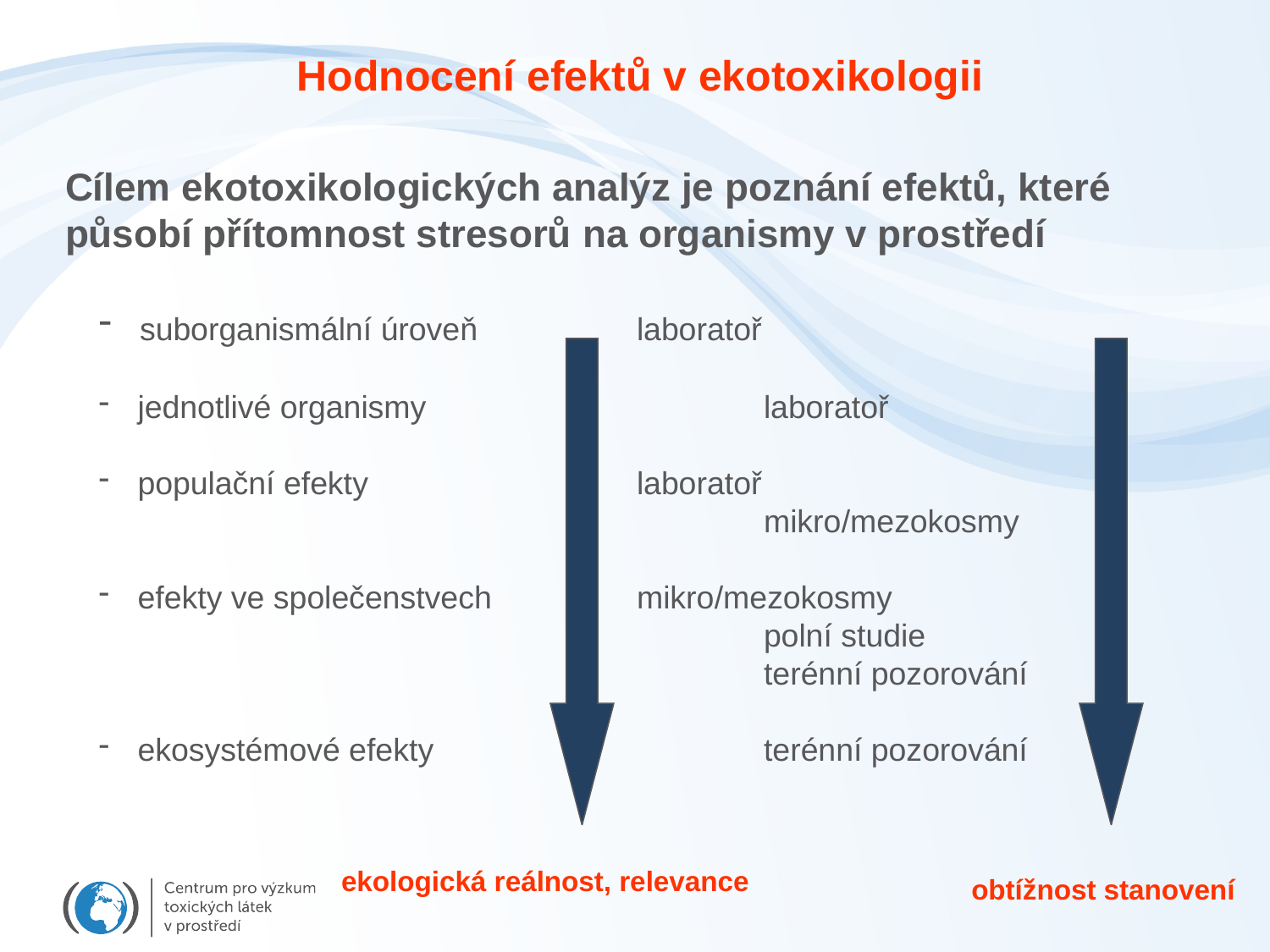

Hodnocení efektů v ekotoxikologii
Cílem ekotoxikologických analýz je poznání efektů, které působí přítomnost stresorů na organismy v prostředí

 suborganismální úroveň		laboratoř

 jednotlivé organismy			laboratoř

 populační efekty			laboratoř 								mikro/mezokosmy

 efekty ve společenstvech		mikro/mezokosmy
					polní studie
					terénní pozorování

 ekosystémové efekty			terénní pozorování

ekologická reálnost, relevance
obtížnost stanovení